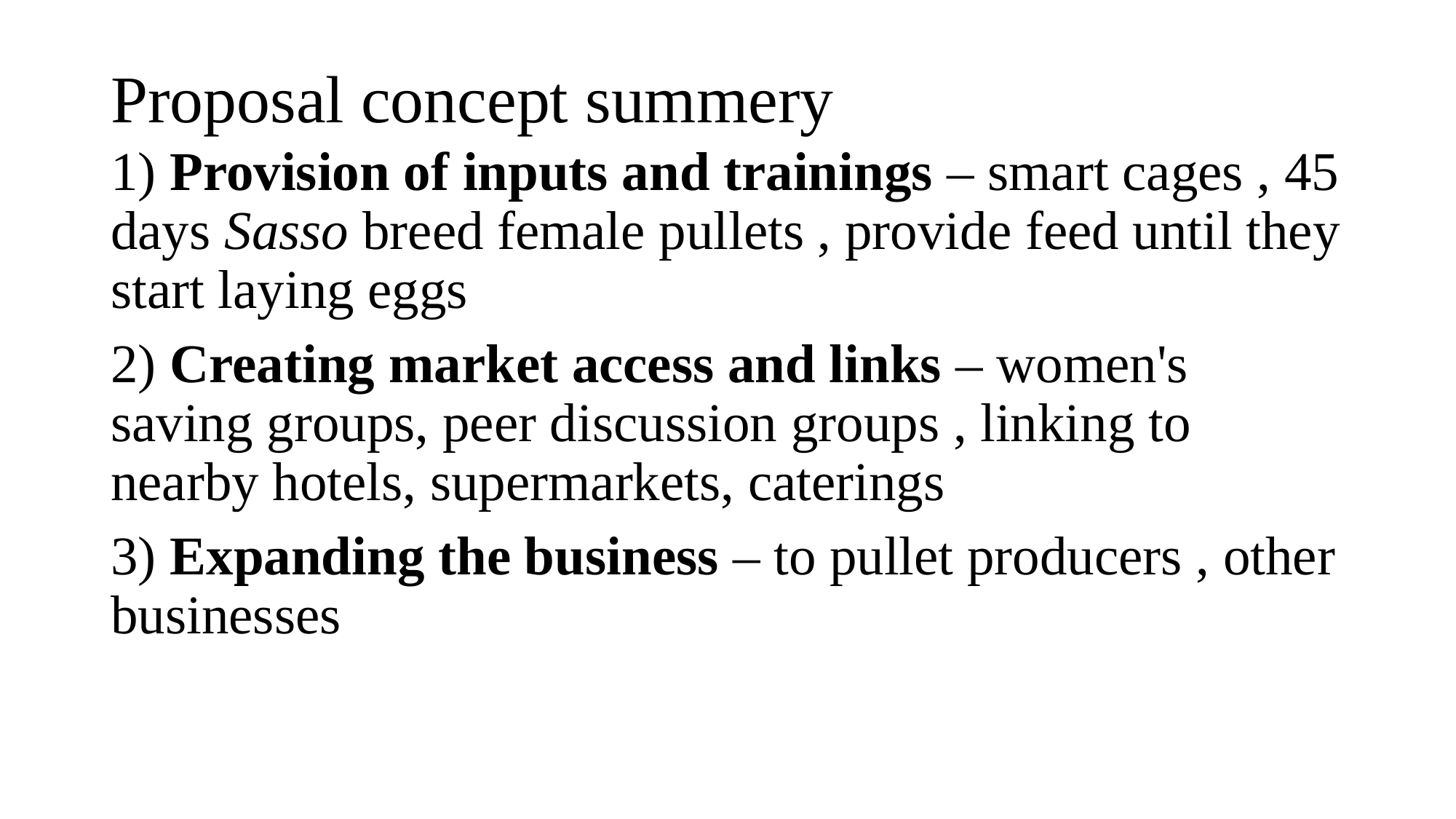

# Proposal concept summery
1) Provision of inputs and trainings – smart cages , 45 days Sasso breed female pullets , provide feed until they start laying eggs
2) Creating market access and links – women's saving groups, peer discussion groups , linking to nearby hotels, supermarkets, caterings
3) Expanding the business – to pullet producers , other businesses